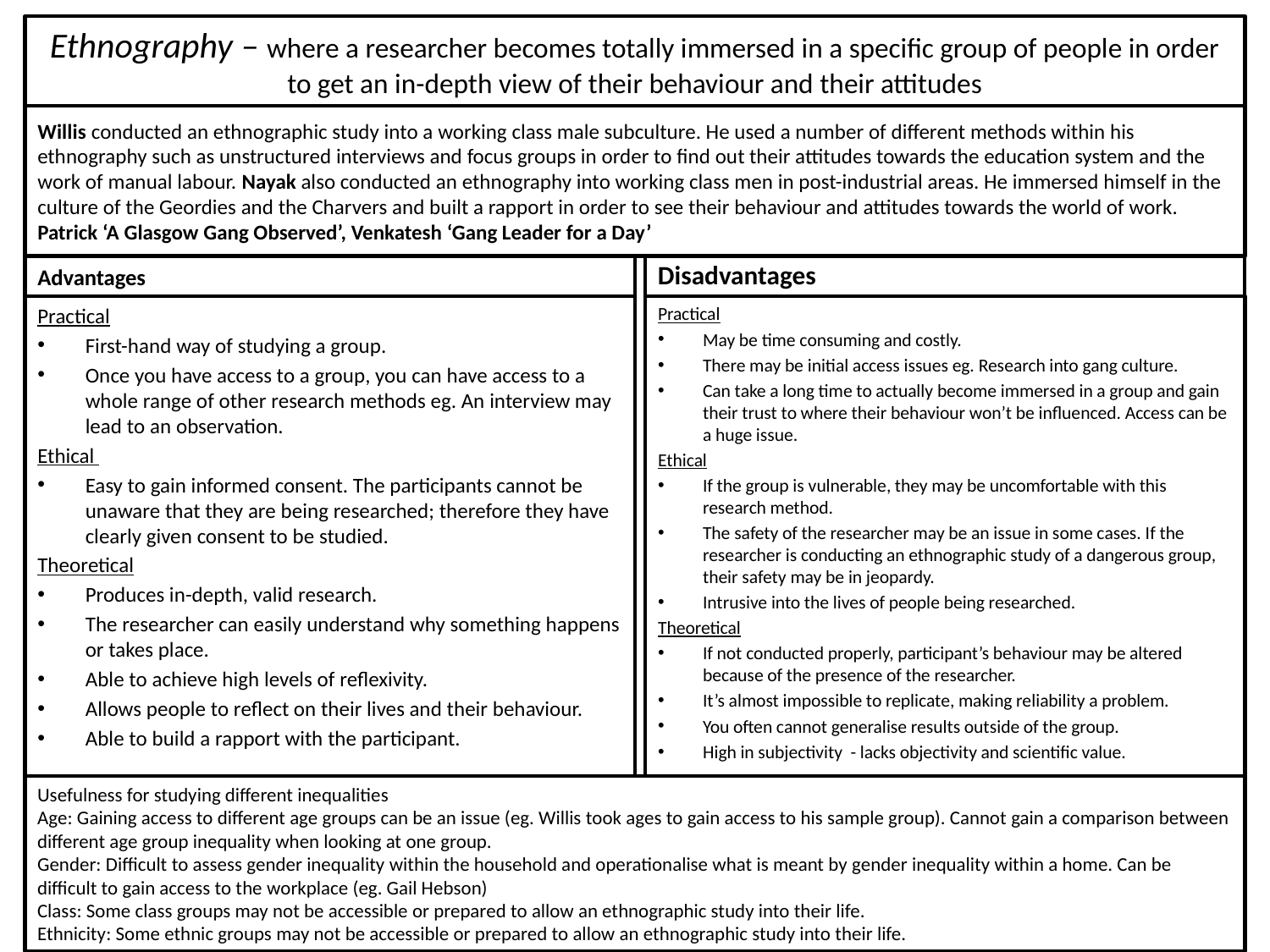

# Ethnography – where a researcher becomes totally immersed in a specific group of people in order to get an in-depth view of their behaviour and their attitudes
Willis conducted an ethnographic study into a working class male subculture. He used a number of different methods within his ethnography such as unstructured interviews and focus groups in order to find out their attitudes towards the education system and the work of manual labour. Nayak also conducted an ethnography into working class men in post-industrial areas. He immersed himself in the culture of the Geordies and the Charvers and built a rapport in order to see their behaviour and attitudes towards the world of work. Patrick ‘A Glasgow Gang Observed’, Venkatesh ‘Gang Leader for a Day’
Advantages
Disadvantages
Practical
First-hand way of studying a group.
Once you have access to a group, you can have access to a whole range of other research methods eg. An interview may lead to an observation.
Ethical
Easy to gain informed consent. The participants cannot be unaware that they are being researched; therefore they have clearly given consent to be studied.
Theoretical
Produces in-depth, valid research.
The researcher can easily understand why something happens or takes place.
Able to achieve high levels of reflexivity.
Allows people to reflect on their lives and their behaviour.
Able to build a rapport with the participant.

Practical
May be time consuming and costly.
There may be initial access issues eg. Research into gang culture.
Can take a long time to actually become immersed in a group and gain their trust to where their behaviour won’t be influenced. Access can be a huge issue.
Ethical
If the group is vulnerable, they may be uncomfortable with this research method.
The safety of the researcher may be an issue in some cases. If the researcher is conducting an ethnographic study of a dangerous group, their safety may be in jeopardy.
Intrusive into the lives of people being researched.
Theoretical
If not conducted properly, participant’s behaviour may be altered because of the presence of the researcher.
It’s almost impossible to replicate, making reliability a problem.
You often cannot generalise results outside of the group.
High in subjectivity  - lacks objectivity and scientific value.

Usefulness for studying different inequalities
Age: Gaining access to different age groups can be an issue (eg. Willis took ages to gain access to his sample group). Cannot gain a comparison between different age group inequality when looking at one group.
Gender: Difficult to assess gender inequality within the household and operationalise what is meant by gender inequality within a home. Can be difficult to gain access to the workplace (eg. Gail Hebson)
Class: Some class groups may not be accessible or prepared to allow an ethnographic study into their life.
Ethnicity: Some ethnic groups may not be accessible or prepared to allow an ethnographic study into their life.